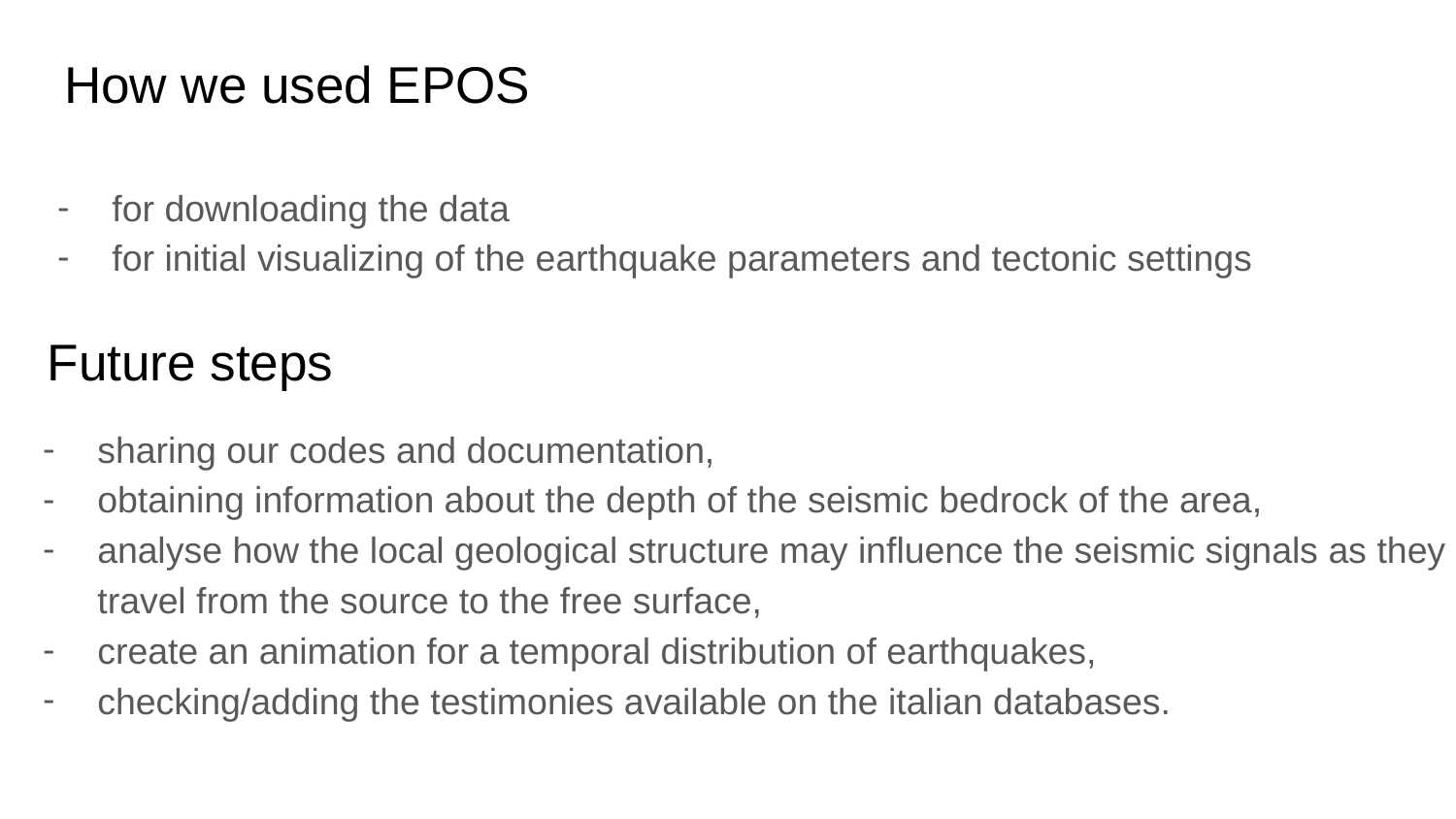

How we used EPOS
for downloading the data
for initial visualizing of the earthquake parameters and tectonic settings
# Future steps
sharing our codes and documentation,
obtaining information about the depth of the seismic bedrock of the area,
analyse how the local geological structure may influence the seismic signals as they travel from the source to the free surface,
create an animation for a temporal distribution of earthquakes,
checking/adding the testimonies available on the italian databases.